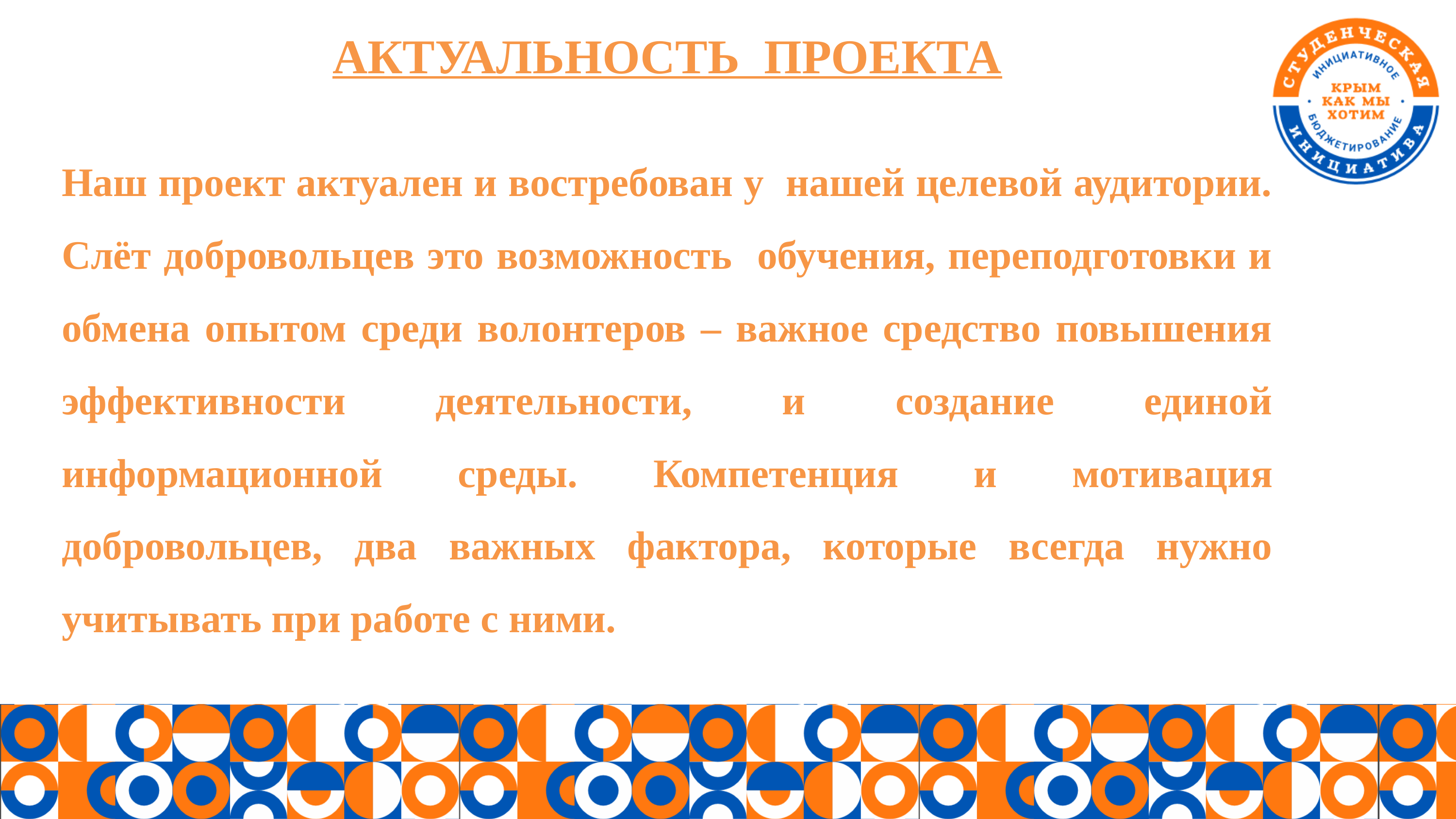

АКТУАЛЬНОСТЬ  ПРОЕКТА

Наш проект актуален и востребован у  нашей целевой аудитории. Слёт добровольцев это возможность  обучения, переподготовки и обмена опытом среди волонтеров – важное средство повышения эффективности деятельности, и создание единой информационной среды. Компетенция и мотивация добровольцев, два важных фактора, которые всегда нужно учитывать при работе с ними.